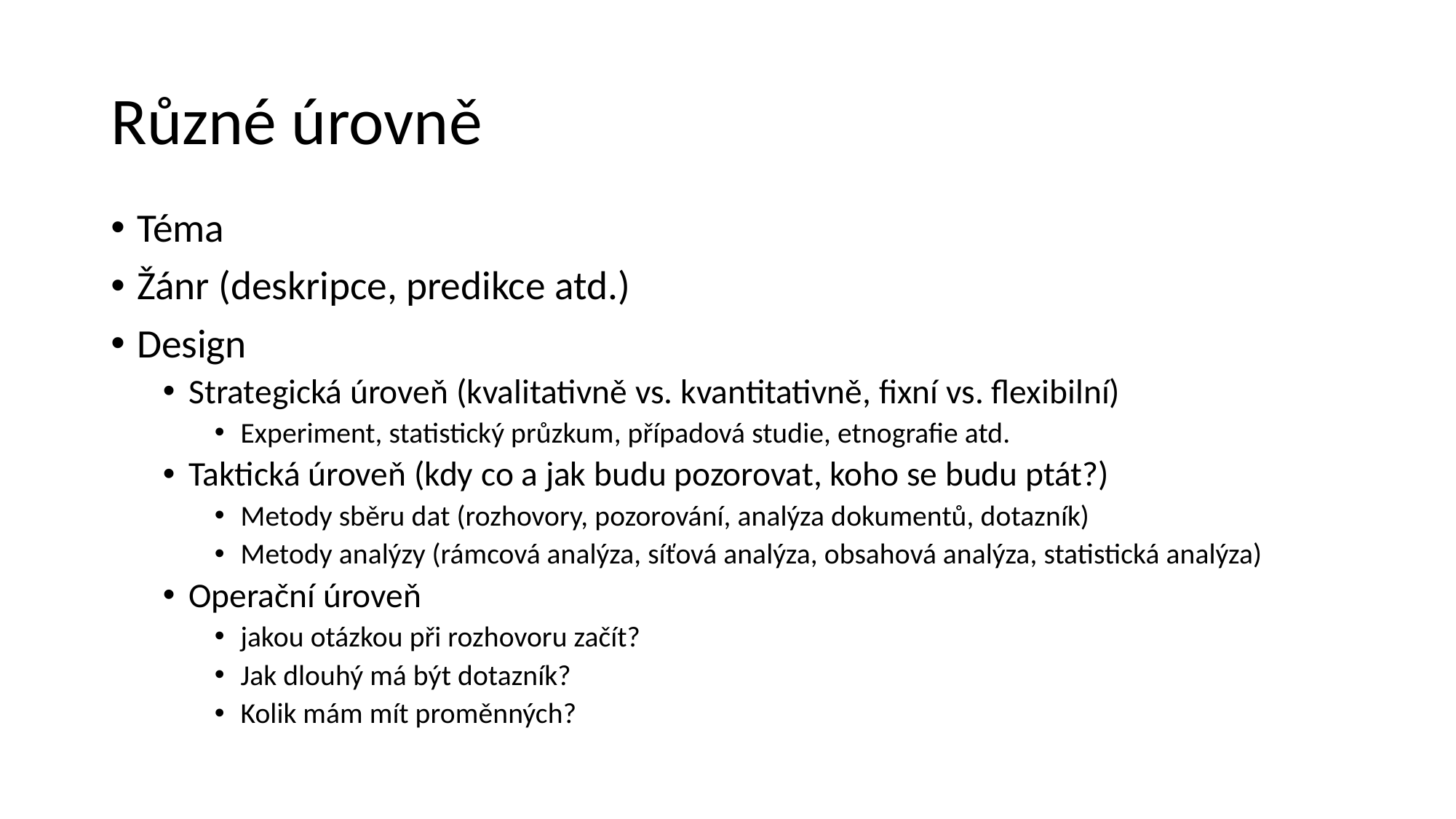

# Různé úrovně
Téma
Žánr (deskripce, predikce atd.)
Design
Strategická úroveň (kvalitativně vs. kvantitativně, fixní vs. flexibilní)
Experiment, statistický průzkum, případová studie, etnografie atd.
Taktická úroveň (kdy co a jak budu pozorovat, koho se budu ptát?)
Metody sběru dat (rozhovory, pozorování, analýza dokumentů, dotazník)
Metody analýzy (rámcová analýza, síťová analýza, obsahová analýza, statistická analýza)
Operační úroveň
jakou otázkou při rozhovoru začít?
Jak dlouhý má být dotazník?
Kolik mám mít proměnných?